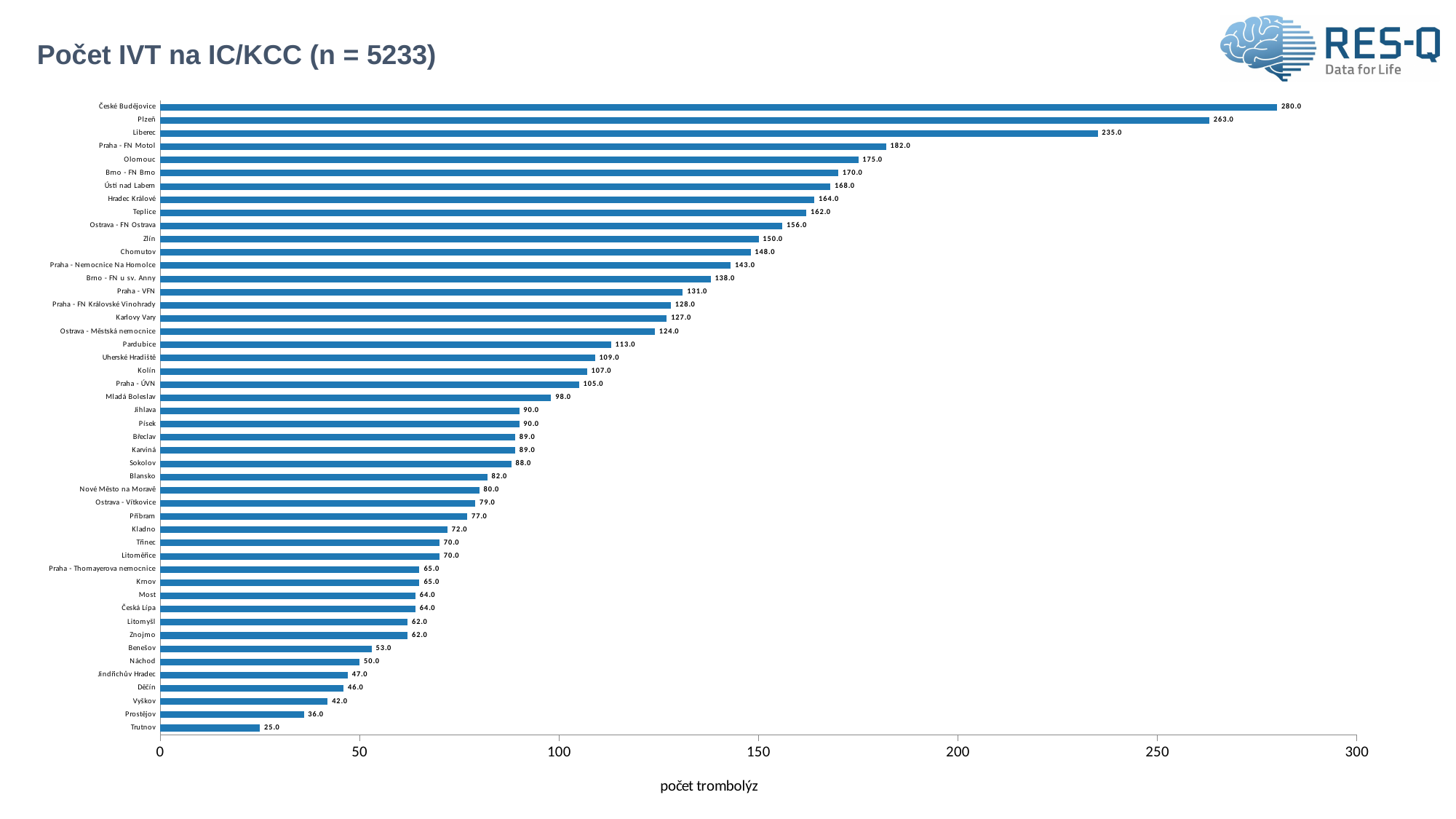

# Počet IVT na IC/KCC (n = 5233)

### Chart

| Category | IV tPa |
|---|---|
| Trutnov | 25.0 |
| Prostějov | 36.0 |
| Vyškov | 42.0 |
| Děčín | 46.0 |
| Jindřichův Hradec | 47.0 |
| Náchod | 50.0 |
| Benešov | 53.0 |
| Znojmo | 62.0 |
| Litomyšl | 62.0 |
| Česká Lípa | 64.0 |
| Most | 64.0 |
| Krnov | 65.0 |
| Praha - Thomayerova nemocnice | 65.0 |
| Litoměřice | 70.0 |
| Třinec | 70.0 |
| Kladno | 72.0 |
| Příbram | 77.0 |
| Ostrava - Vítkovice | 79.0 |
| Nové Město na Moravě | 80.0 |
| Blansko | 82.0 |
| Sokolov | 88.0 |
| Karviná | 89.0 |
| Břeclav | 89.0 |
| Písek | 90.0 |
| Jihlava | 90.0 |
| Mladá Boleslav | 98.0 |
| Praha - ÚVN | 105.0 |
| Kolín | 107.0 |
| Uherské Hradiště | 109.0 |
| Pardubice | 113.0 |
| Ostrava - Městská nemocnice | 124.0 |
| Karlovy Vary | 127.0 |
| Praha - FN Královské Vinohrady | 128.0 |
| Praha - VFN | 131.0 |
| Brno - FN u sv. Anny | 138.0 |
| Praha - Nemocnice Na Homolce | 143.0 |
| Chomutov | 148.0 |
| Zlín | 150.0 |
| Ostrava - FN Ostrava | 156.0 |
| Teplice | 162.0 |
| Hradec Králové | 164.0 |
| Ústí nad Labem | 168.0 |
| Brno - FN Brno | 170.0 |
| Olomouc | 175.0 |
| Praha - FN Motol | 182.0 |
| Liberec | 235.0 |
| Plzeň | 263.0 |
| České Budějovice | 280.0 |